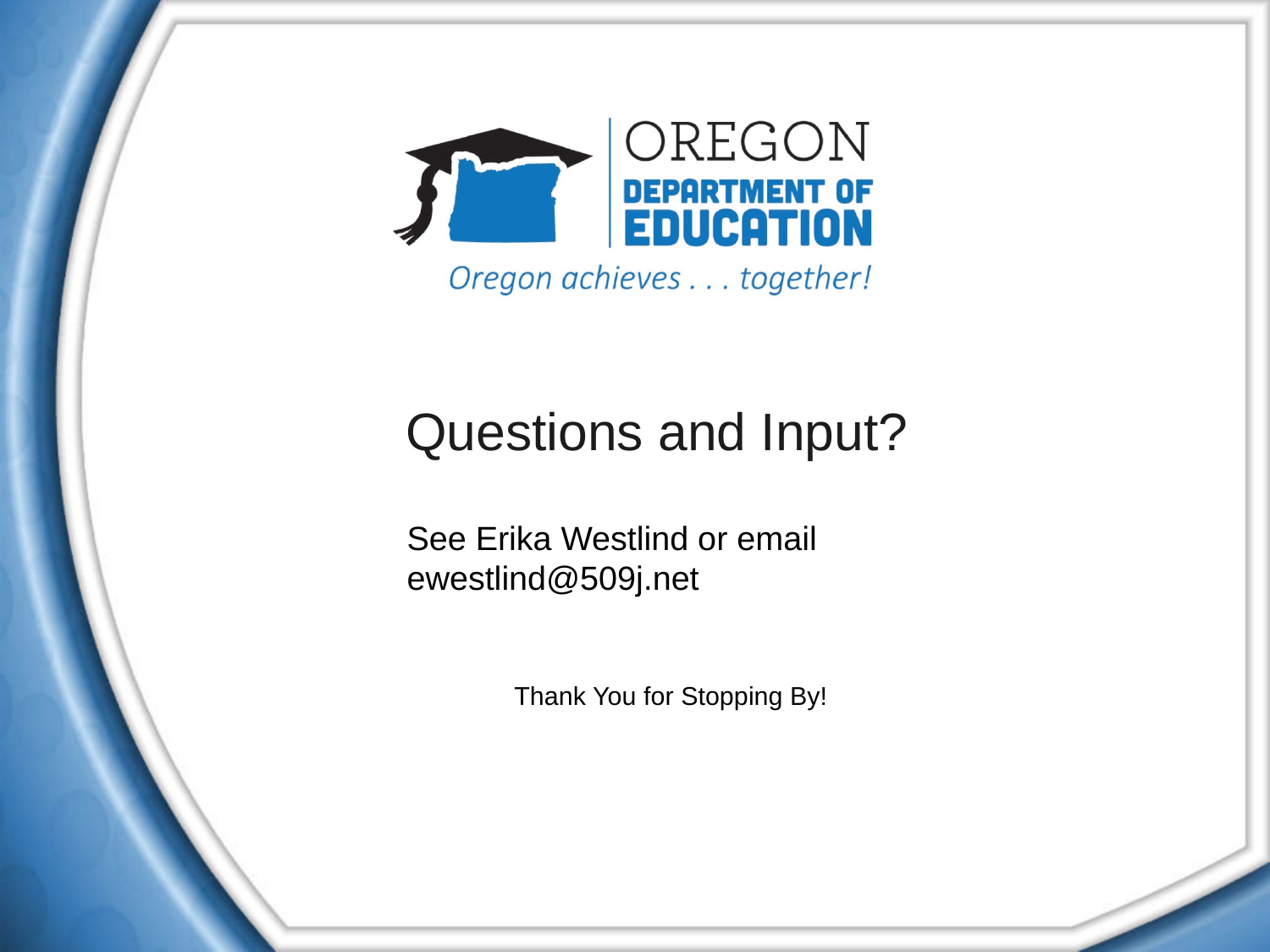

# Questions and Input?
See Erika Westlind or email ewestlind@509j.net

Thank You for Stopping By!